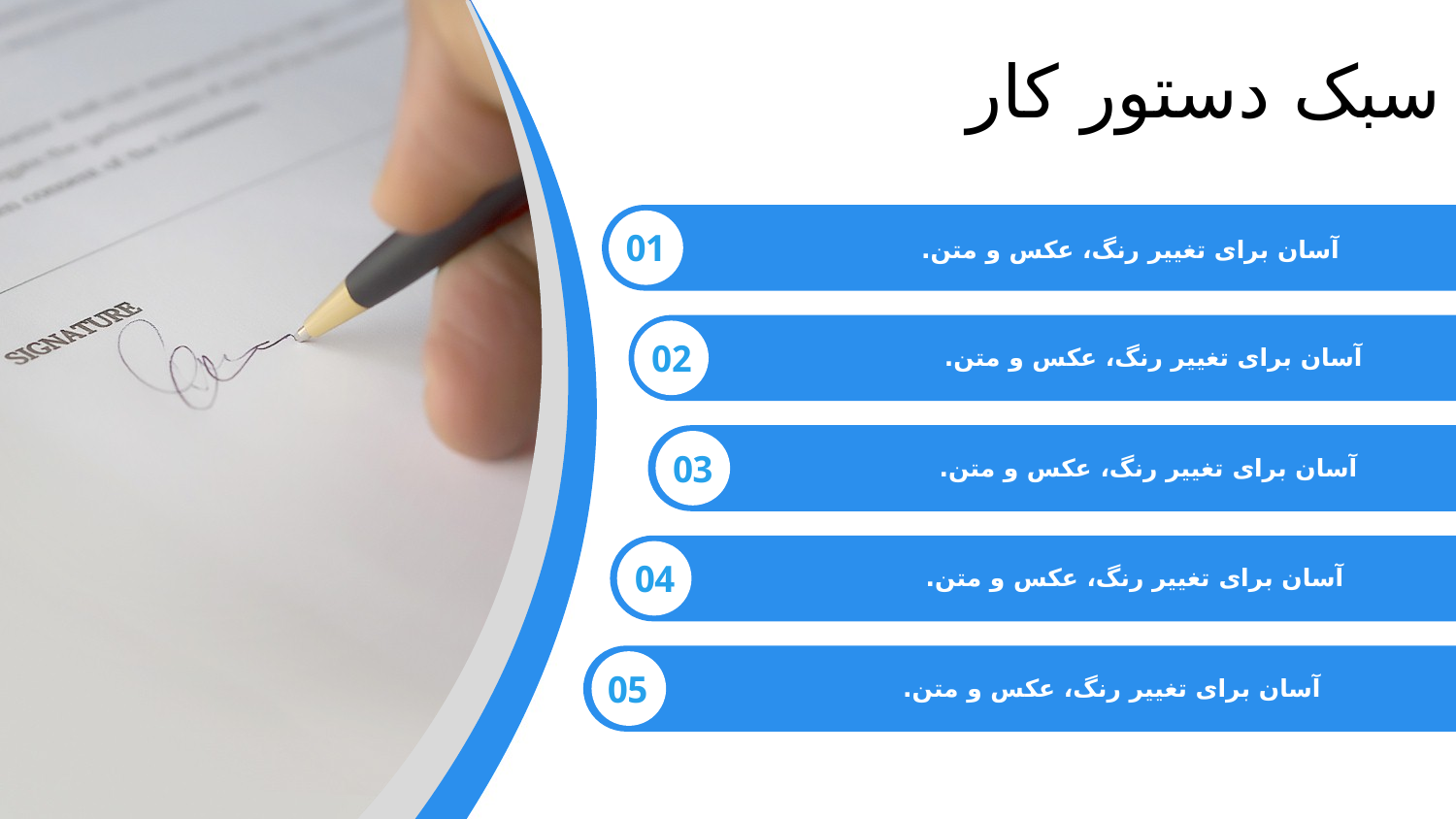

سبک دستور کار

01
آسان برای تغییر رنگ، عکس و متن.

02
آسان برای تغییر رنگ، عکس و متن.

03
آسان برای تغییر رنگ، عکس و متن.

04
آسان برای تغییر رنگ، عکس و متن.

05
آسان برای تغییر رنگ، عکس و متن.